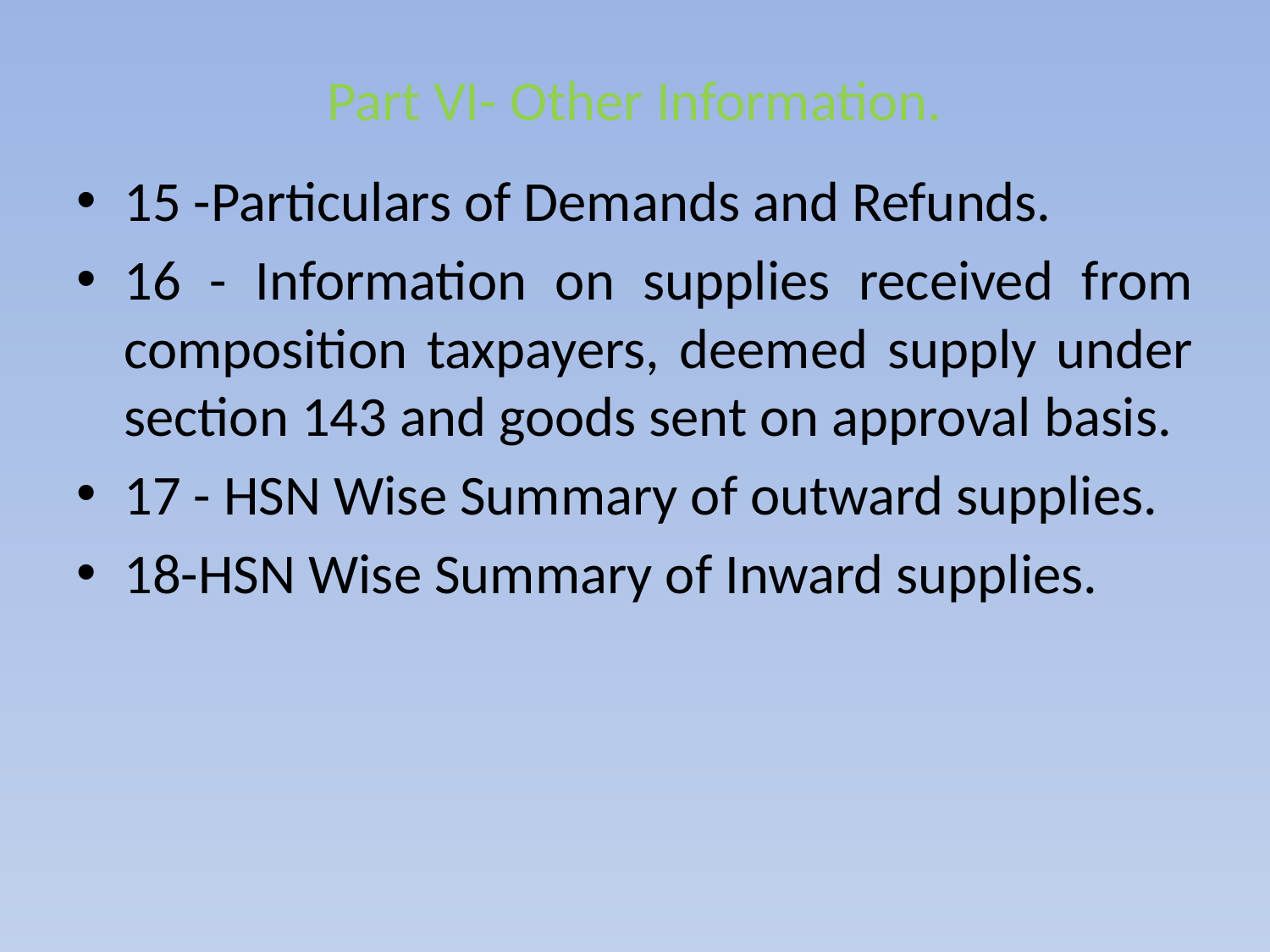

# Part VI- Other Information.
15 -Particulars of Demands and Refunds.
16 - Information on supplies received from composition taxpayers, deemed supply under section 143 and goods sent on approval basis.
17 - HSN Wise Summary of outward supplies.
18-HSN Wise Summary of Inward supplies.